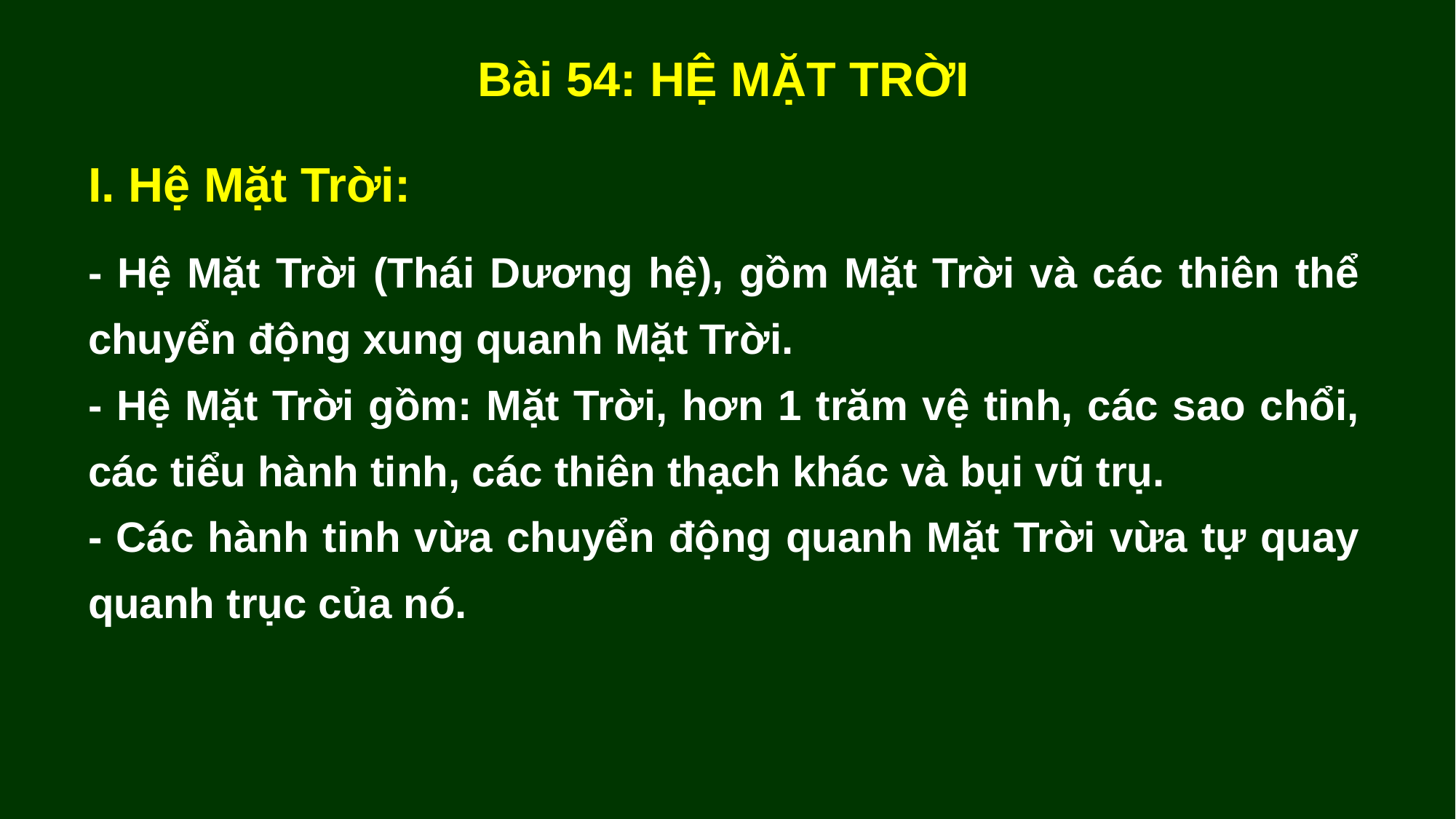

Bài 54: HỆ MẶT TRỜI
I. Hệ Mặt Trời:
- Hệ Mặt Trời (Thái Dương hệ), gồm Mặt Trời và các thiên thể chuyển động xung quanh Mặt Trời.
- Hệ Mặt Trời gồm: Mặt Trời, hơn 1 trăm vệ tinh, các sao chổi, các tiểu hành tinh, các thiên thạch khác và bụi vũ trụ.
- Các hành tinh vừa chuyển động quanh Mặt Trời vừa tự quay quanh trục của nó.